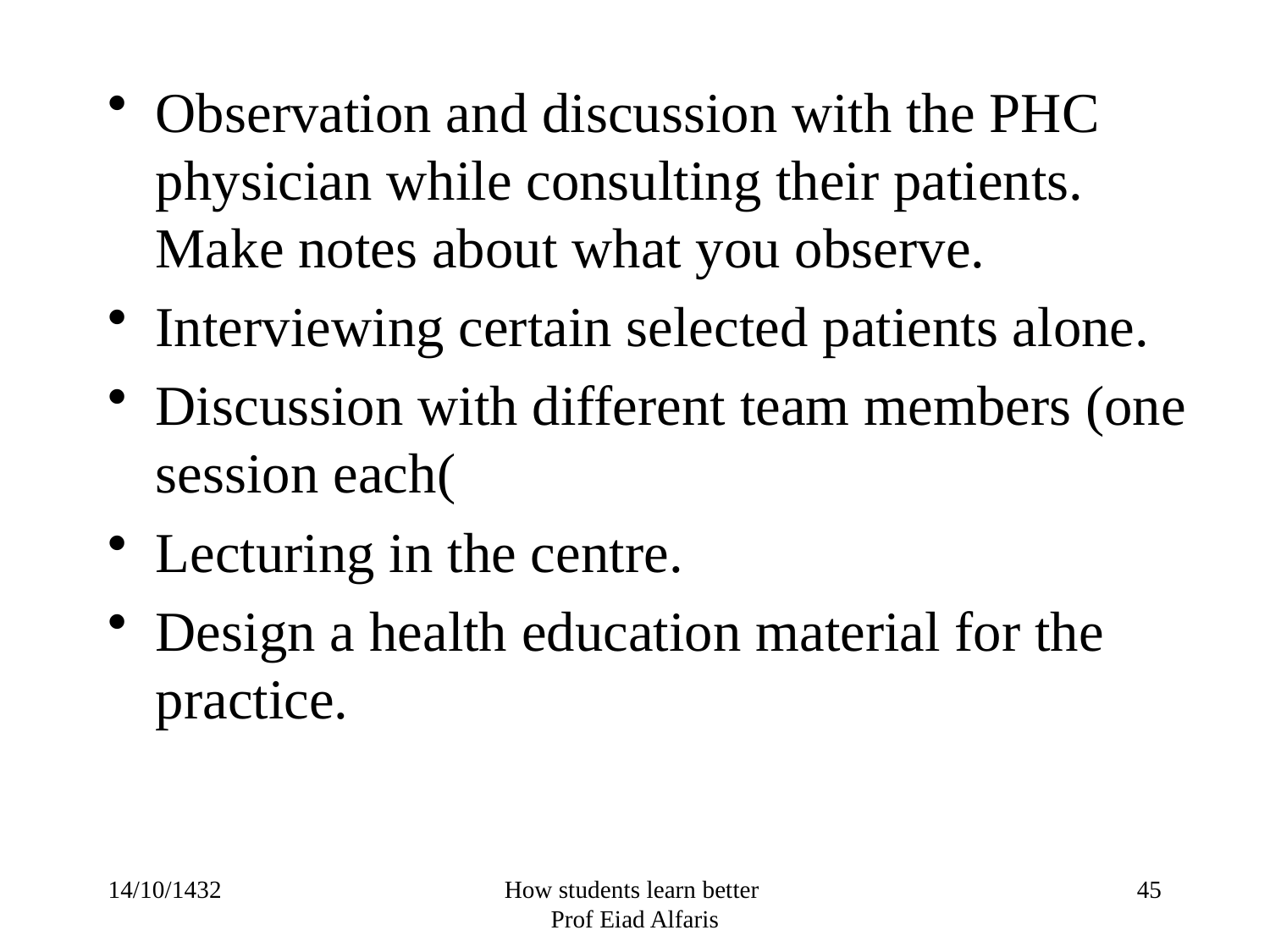

Observation and discussion with the PHC physician while consulting their patients. Make notes about what you observe.
Interviewing certain selected patients alone.
Discussion with different team members (one session each(
Lecturing in the centre.
Design a health education material for the practice.
14/10/1432
How students learn better
Prof Eiad Alfaris
45